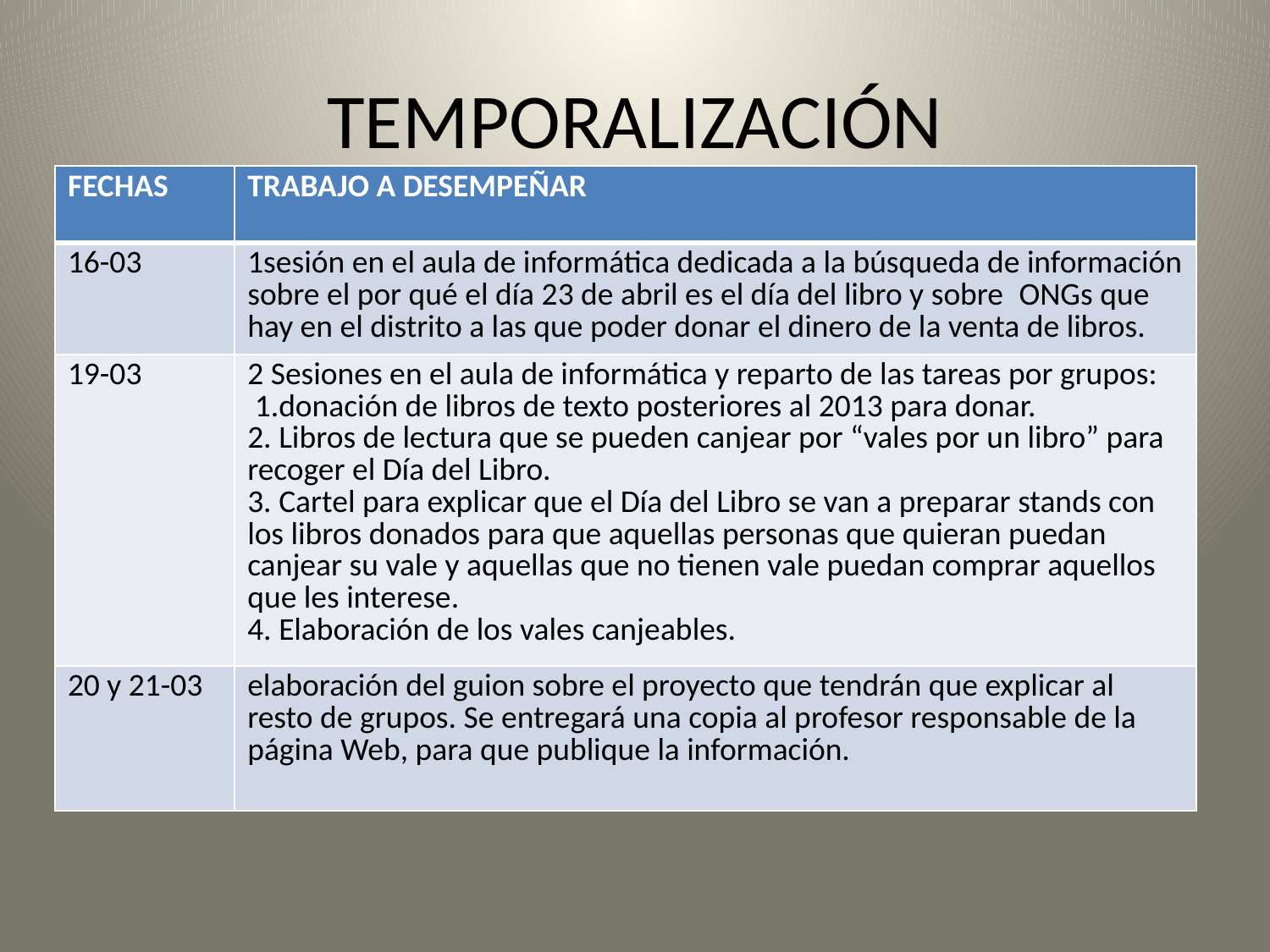

# TEMPORALIZACIÓN
| FECHAS | TRABAJO A DESEMPEÑAR |
| --- | --- |
| 16-03 | 1sesión en el aula de informática dedicada a la búsqueda de información sobre el por qué el día 23 de abril es el día del libro y sobre  ONGs que hay en el distrito a las que poder donar el dinero de la venta de libros. |
| 19-03 | 2 Sesiones en el aula de informática y reparto de las tareas por grupos: 1.donación de libros de texto posteriores al 2013 para donar. 2. Libros de lectura que se pueden canjear por “vales por un libro” para recoger el Día del Libro. 3. Cartel para explicar que el Día del Libro se van a preparar stands con los libros donados para que aquellas personas que quieran puedan canjear su vale y aquellas que no tienen vale puedan comprar aquellos que les interese. 4. Elaboración de los vales canjeables. |
| 20 y 21-03 | elaboración del guion sobre el proyecto que tendrán que explicar al resto de grupos. Se entregará una copia al profesor responsable de la página Web, para que publique la información. |